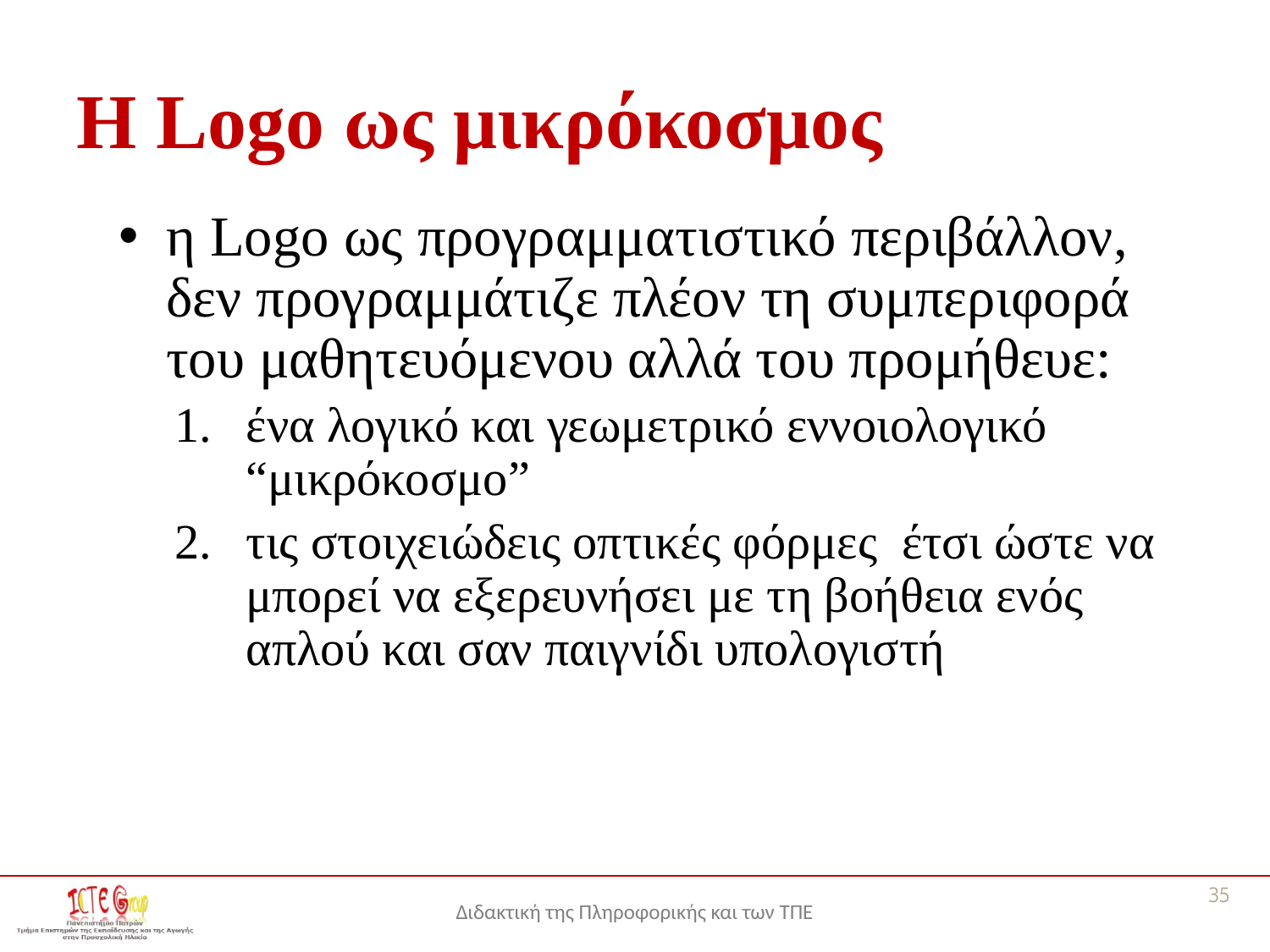

# Η Logo ως μικρόκοσμος
η Logo ως προγραμματιστικό περιβάλλον, δεν προγραμμάτιζε πλέον τη συμπεριφορά του μαθητευόμενου αλλά του προμήθευε:
ένα λογικό και γεωμετρικό εννοιολογικό “μικρόκοσμο”
τις στοιχειώδεις οπτικές φόρμες  έτσι ώστε να μπορεί να εξερευνήσει με τη βοήθεια ενός απλού και σαν παιγνίδι υπολογιστή
35